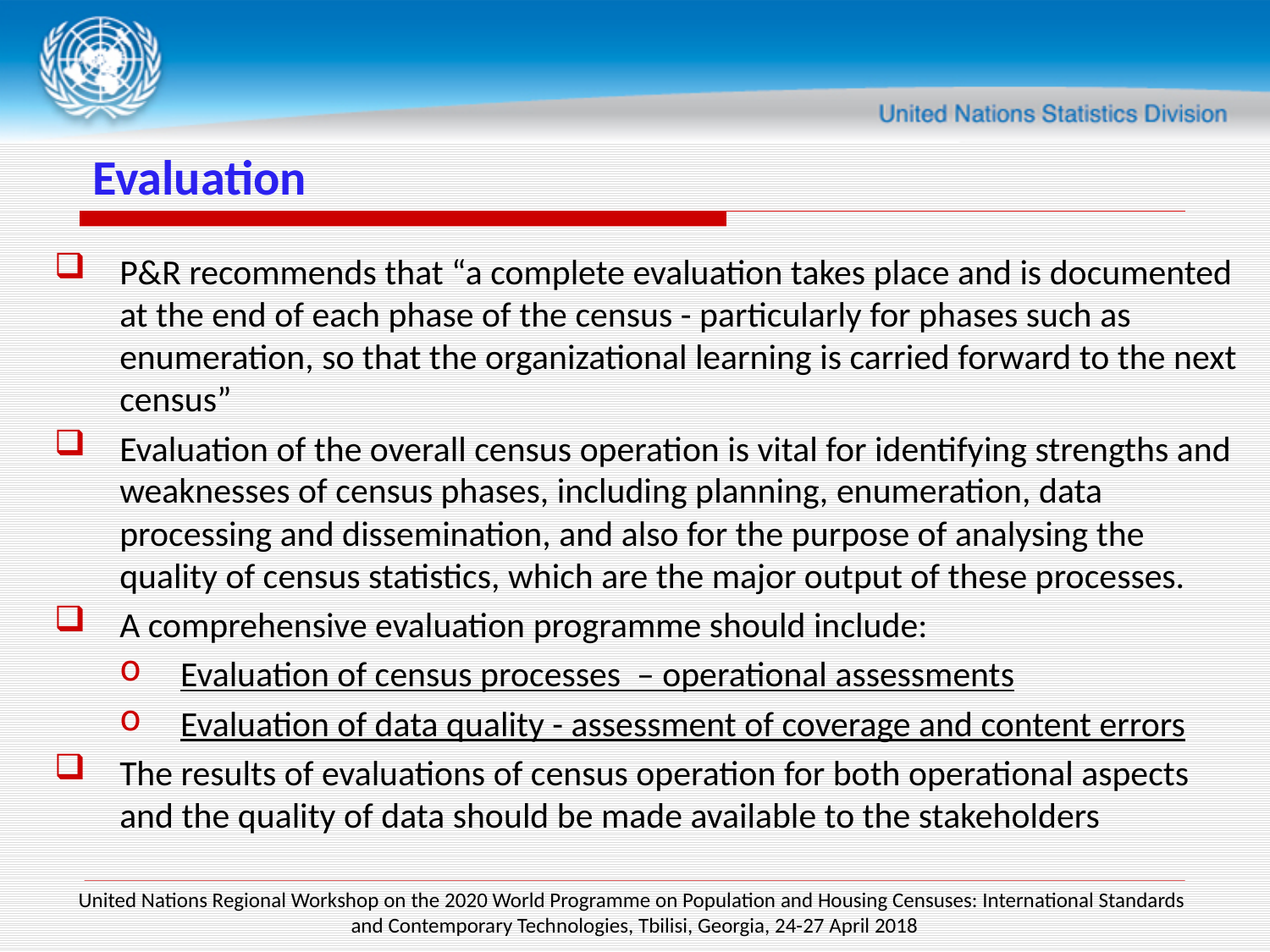

# Evaluation
P&R recommends that “a complete evaluation takes place and is documented at the end of each phase of the census - particularly for phases such as enumeration, so that the organizational learning is carried forward to the next census”
Evaluation of the overall census operation is vital for identifying strengths and weaknesses of census phases, including planning, enumeration, data processing and dissemination, and also for the purpose of analysing the quality of census statistics, which are the major output of these processes.
A comprehensive evaluation programme should include:
Evaluation of census processes  – operational assessments
Evaluation of data quality - assessment of coverage and content errors
The results of evaluations of census operation for both operational aspects and the quality of data should be made available to the stakeholders